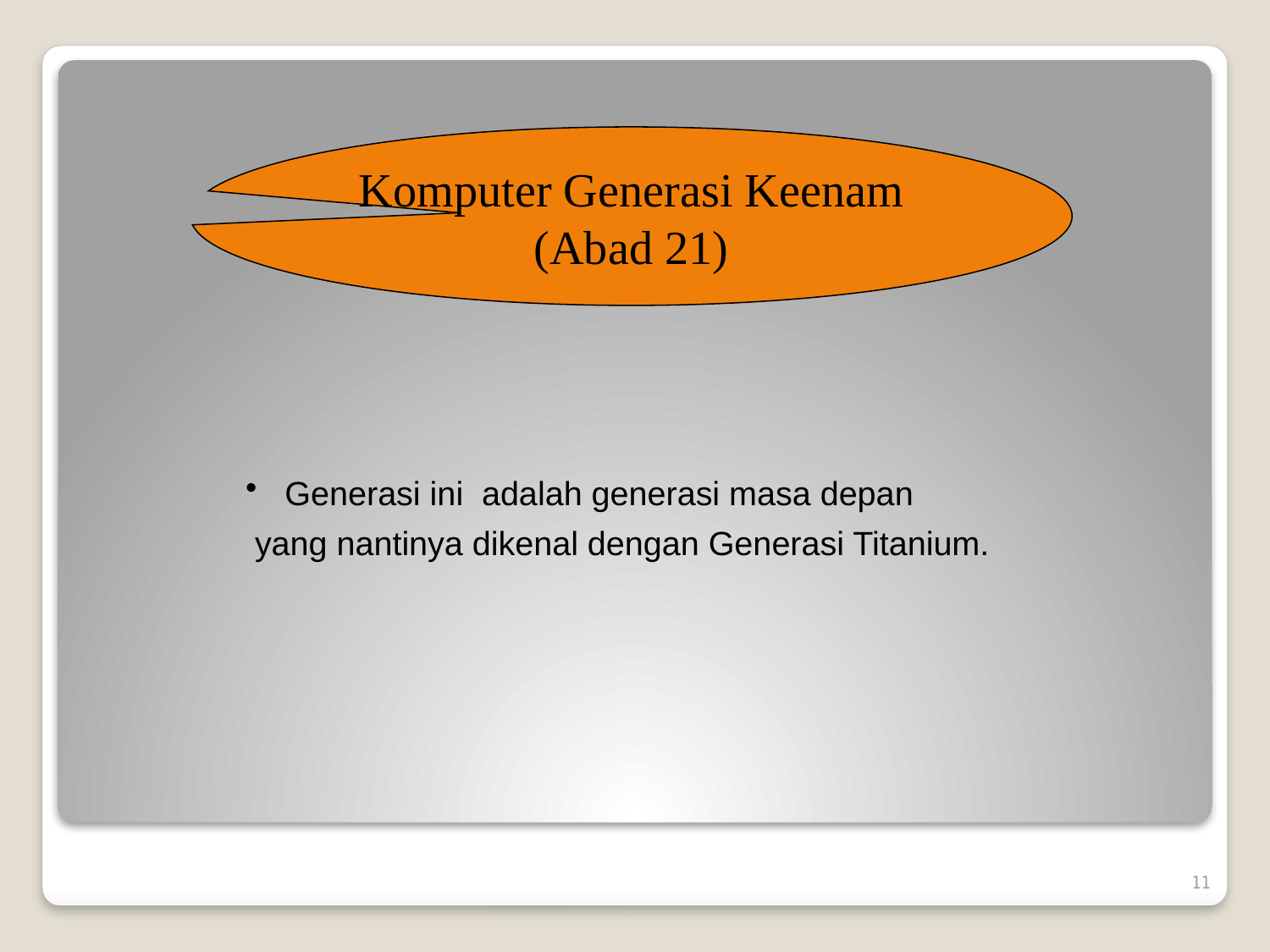

Komputer Generasi Keenam (Abad 21)
 Generasi ini  adalah generasi masa depan
 yang nantinya dikenal dengan Generasi Titanium.
11